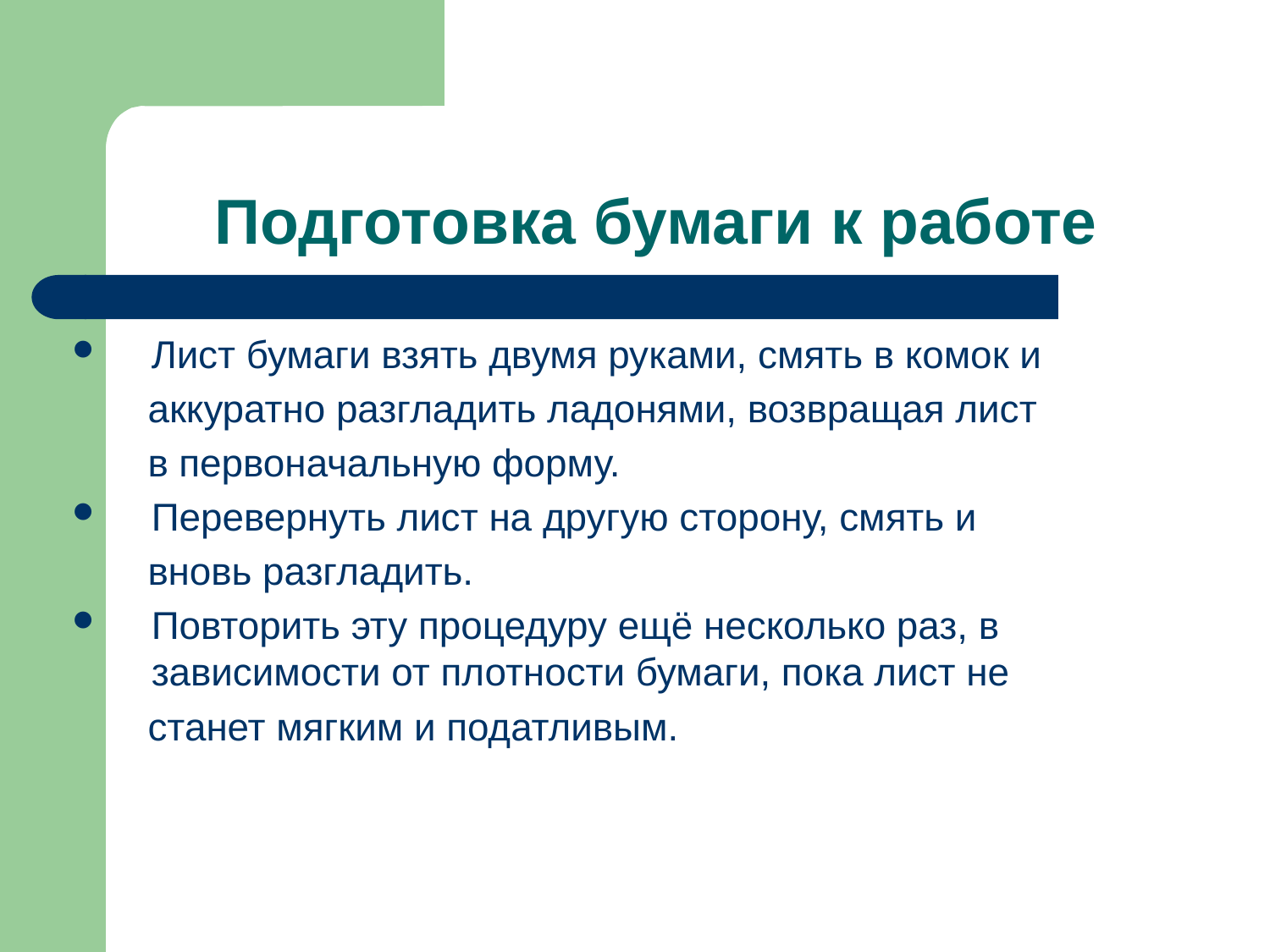

# Подготовка бумаги к работе
Лист бумаги взять двумя руками, смять в комок и
       аккуратно разгладить ладонями, возвращая лист
       в первоначальную форму.
Перевернуть лист на другую сторону, смять и
       вновь разгладить.
Повторить эту процедуру ещё несколько раз, в зависимости от плотности бумаги, пока лист не
       станет мягким и податливым.